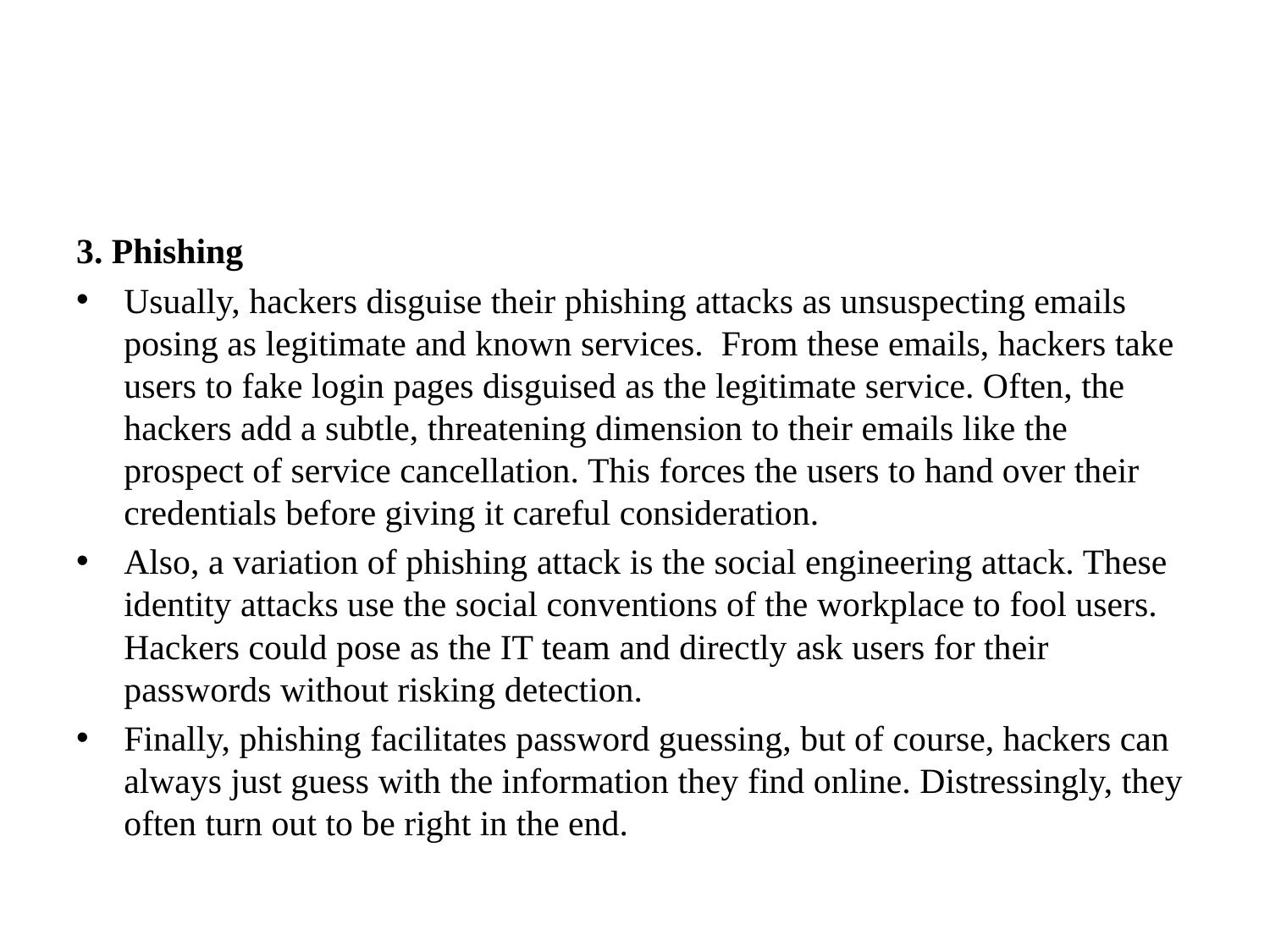

3. Phishing
Usually, hackers disguise their phishing attacks as unsuspecting emails posing as legitimate and known services.  From these emails, hackers take users to fake login pages disguised as the legitimate service. Often, the hackers add a subtle, threatening dimension to their emails like the prospect of service cancellation. This forces the users to hand over their credentials before giving it careful consideration.
Also, a variation of phishing attack is the social engineering attack. These identity attacks use the social conventions of the workplace to fool users. Hackers could pose as the IT team and directly ask users for their passwords without risking detection.
Finally, phishing facilitates password guessing, but of course, hackers can always just guess with the information they find online. Distressingly, they often turn out to be right in the end.